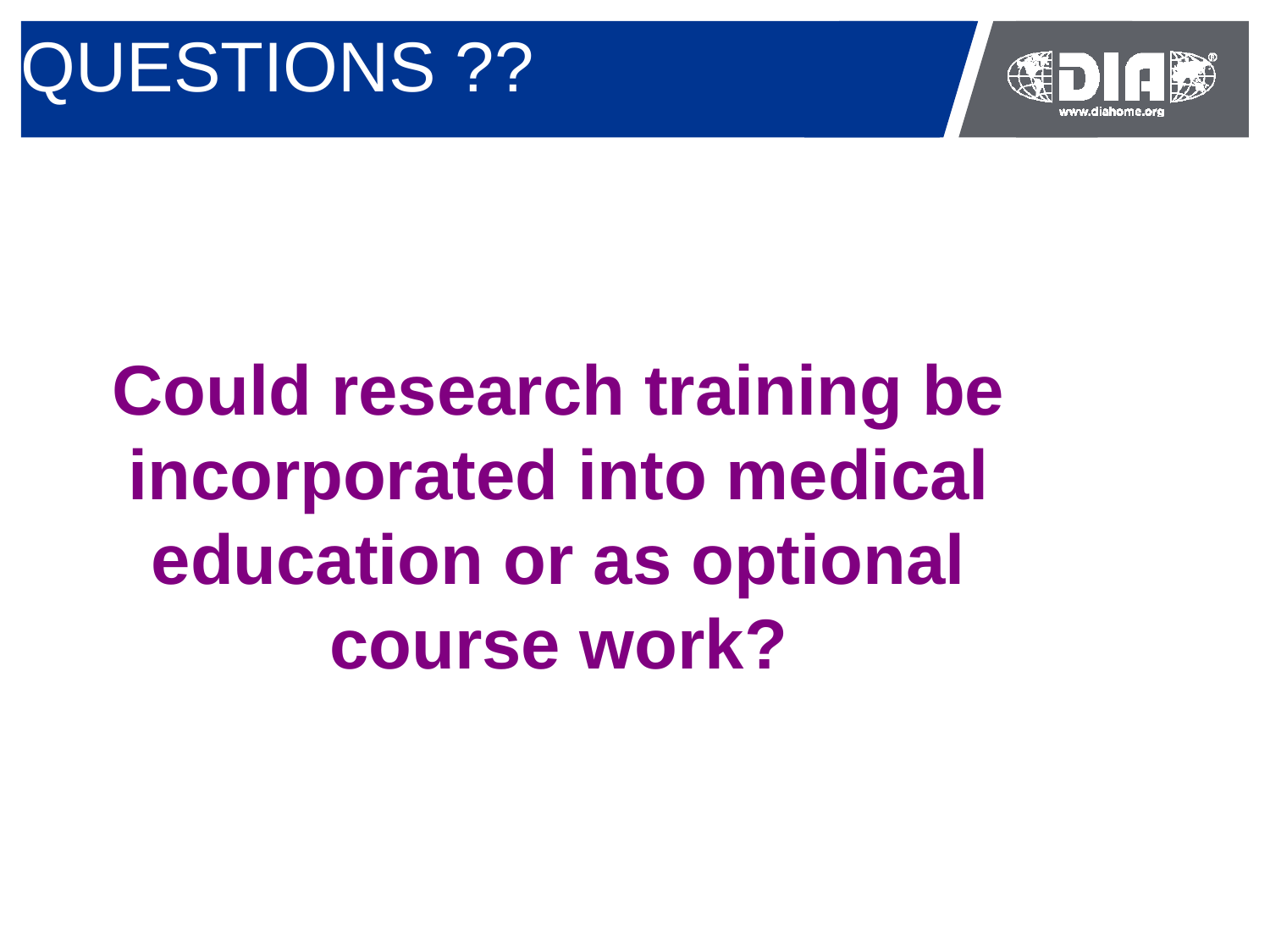

QUESTIONS ??
Could research training be incorporated into medical education or as optional course work?